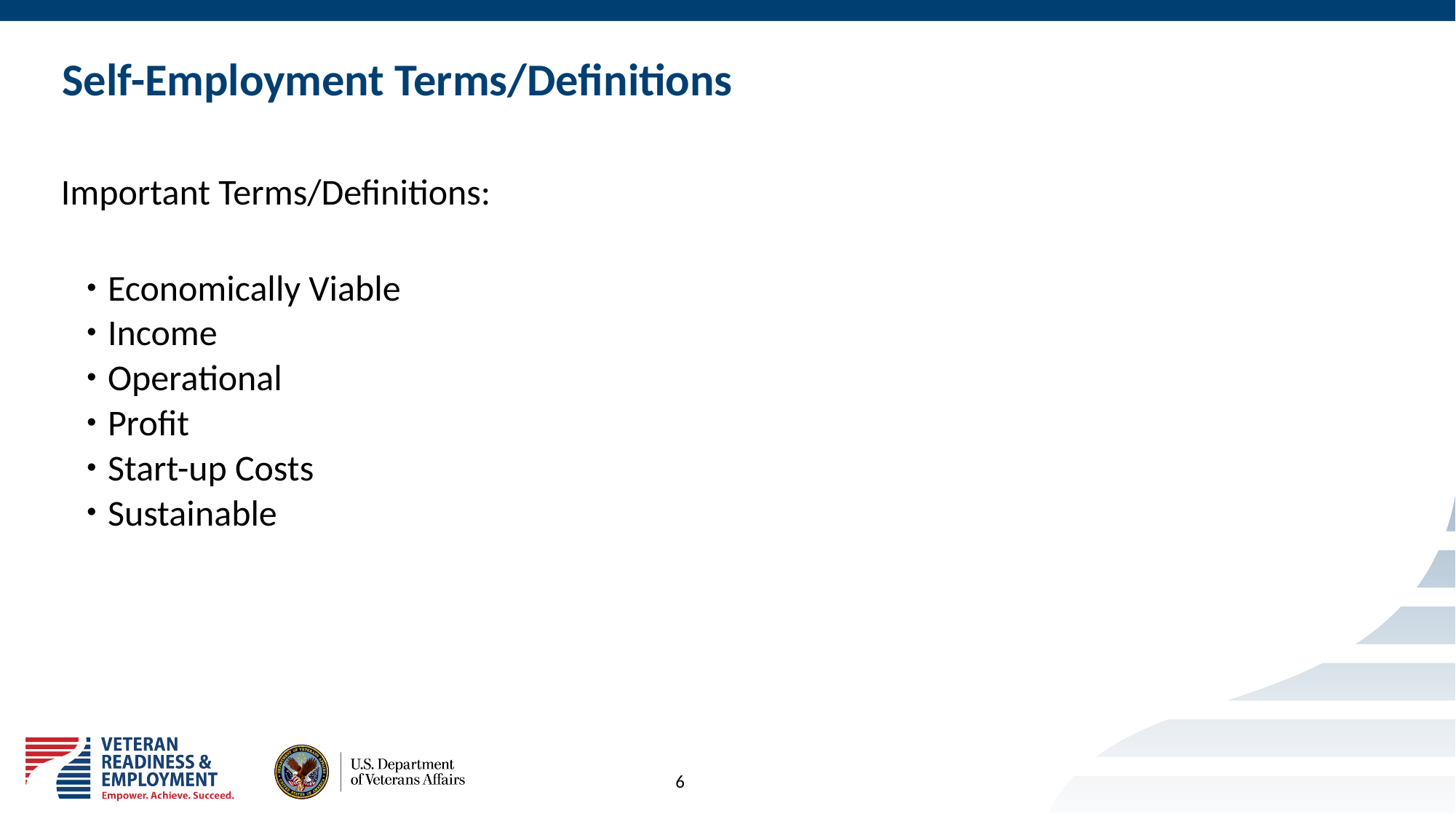

# Self-Employment Terms/Definitions
Important Terms/Definitions:

Economically Viable
Income
Operational
Profit
Start-up Costs
Sustainable
6